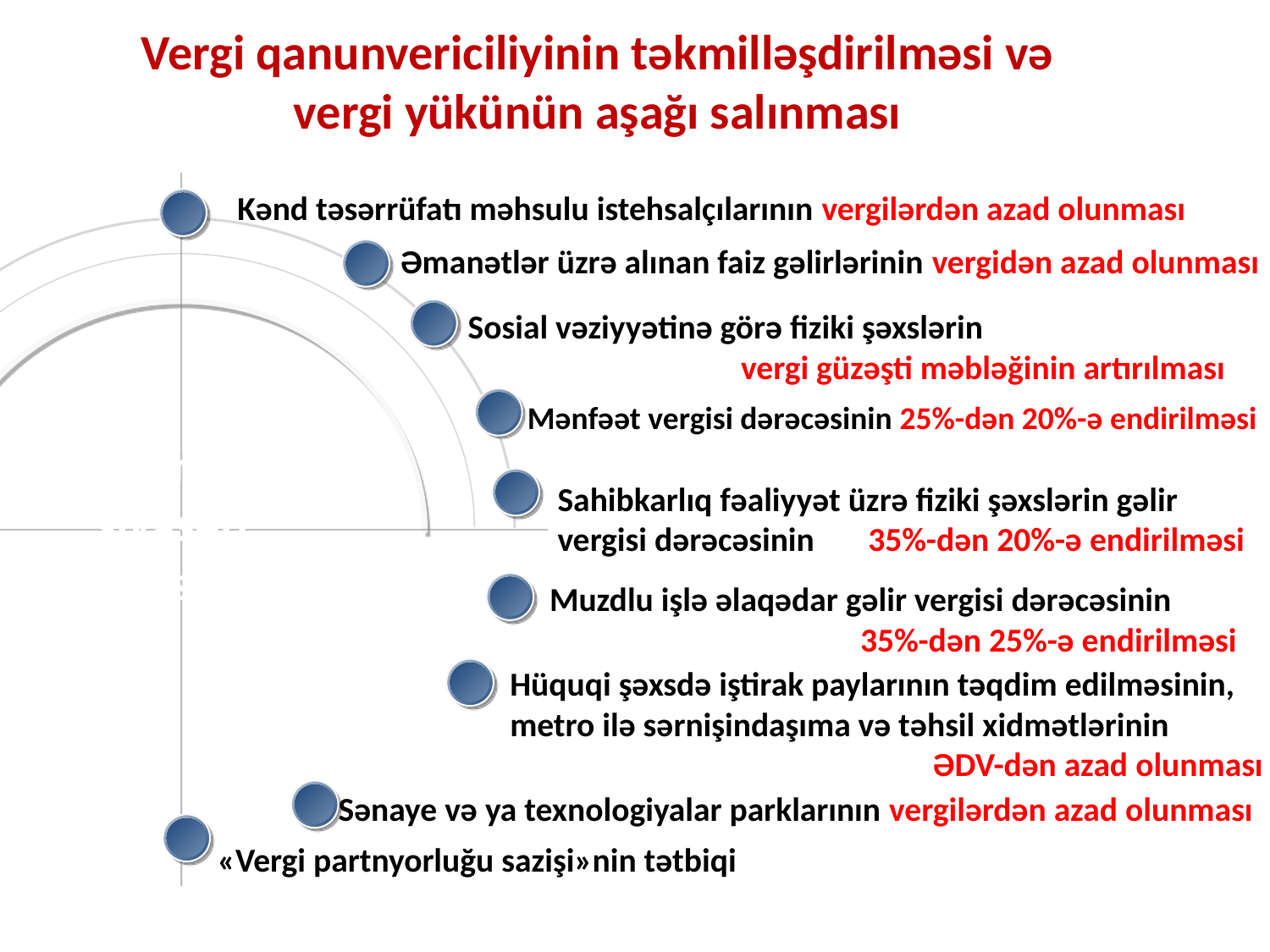

Vergi qanunvericiliyinin təkmilləşdirilməsi və vergi yükünün aşağı salınması

2 0 0 4
2 0 1 3
Kənd təsərrüfatı məhsulu istehsalçılarının vergilərdən azad olunması

Əmanətlər üzrə alınan faiz gəlirlərinin vergidən azad olunması

Sosial vəziyyətinə görə fiziki şəxslərin
vergi güzəşti məbləğinin artırılması

Mənfəət vergisi dərəcəsinin 25%-dən 20%-ə endirilməsi
Vergi
siyasəti
sahəsində

Sahibkarlıq fəaliyyət üzrə fiziki şəxslərin gəlir vergisi dərəcəsinin       35%-dən 20%-ə endirilməsi
 Muzdlu işlə əlaqədar gəlir vergisi dərəcəsinin
    35%-dən 25%-ə endirilməsi

Hüquqi şəxsdə iştirak paylarının təqdim edilməsinin, metro ilə sərnişindaşıma və təhsil xidmətlərinin
ƏDV-dən azad olunması

Sənaye və ya texnologiyalar parklarının vergilərdən azad olunması

«Vergi partnyorluğu sazişi»nin tətbiqi